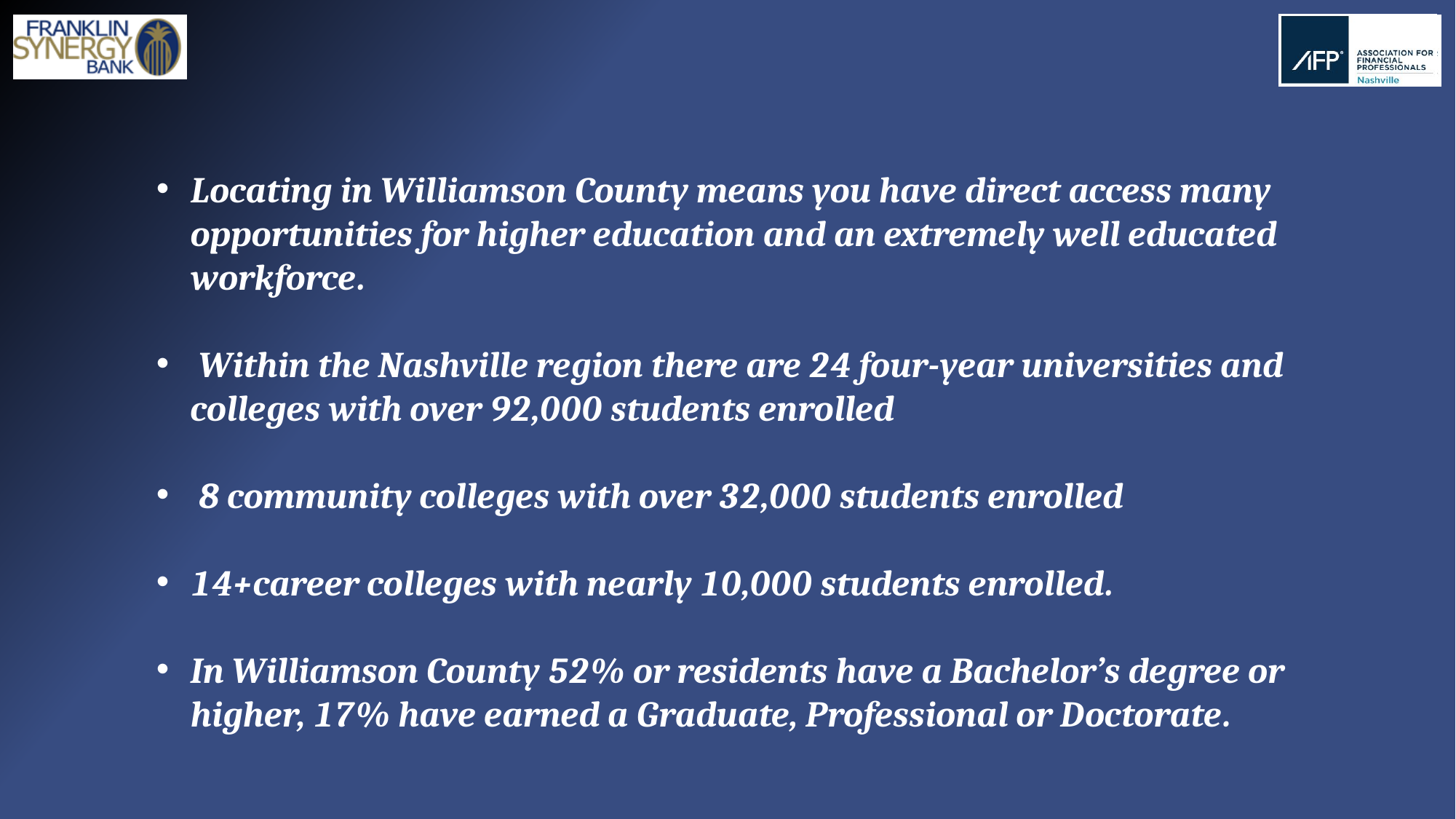

Locating in Williamson County means you have direct access many opportunities for higher education and an extremely well educated workforce.

 Within the Nashville region there are 24 four-year universities and colleges with over 92,000 students enrolled

 8 community colleges with over 32,000 students enrolled

14+career colleges with nearly 10,000 students enrolled.

In Williamson County 52% or residents have a Bachelor’s degree or higher, 17% have earned a Graduate, Professional or Doctorate.